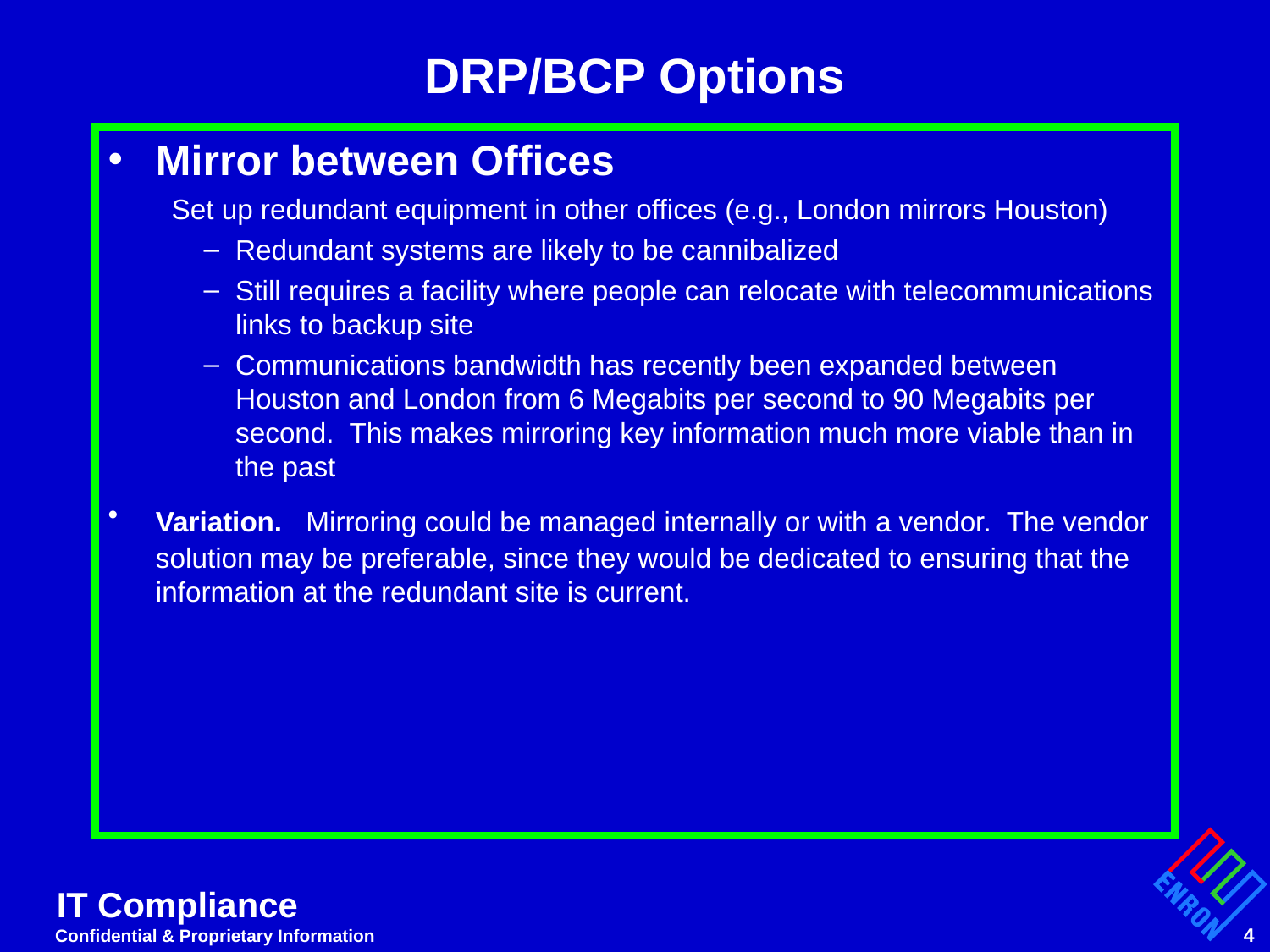

# DRP/BCP Options
Mirror between Offices
Set up redundant equipment in other offices (e.g., London mirrors Houston)
Redundant systems are likely to be cannibalized
Still requires a facility where people can relocate with telecommunications links to backup site
Communications bandwidth has recently been expanded between Houston and London from 6 Megabits per second to 90 Megabits per second.  This makes mirroring key information much more viable than in the past
Variation.  Mirroring could be managed internally or with a vendor.  The vendor solution may be preferable, since they would be dedicated to ensuring that the information at the redundant site is current.